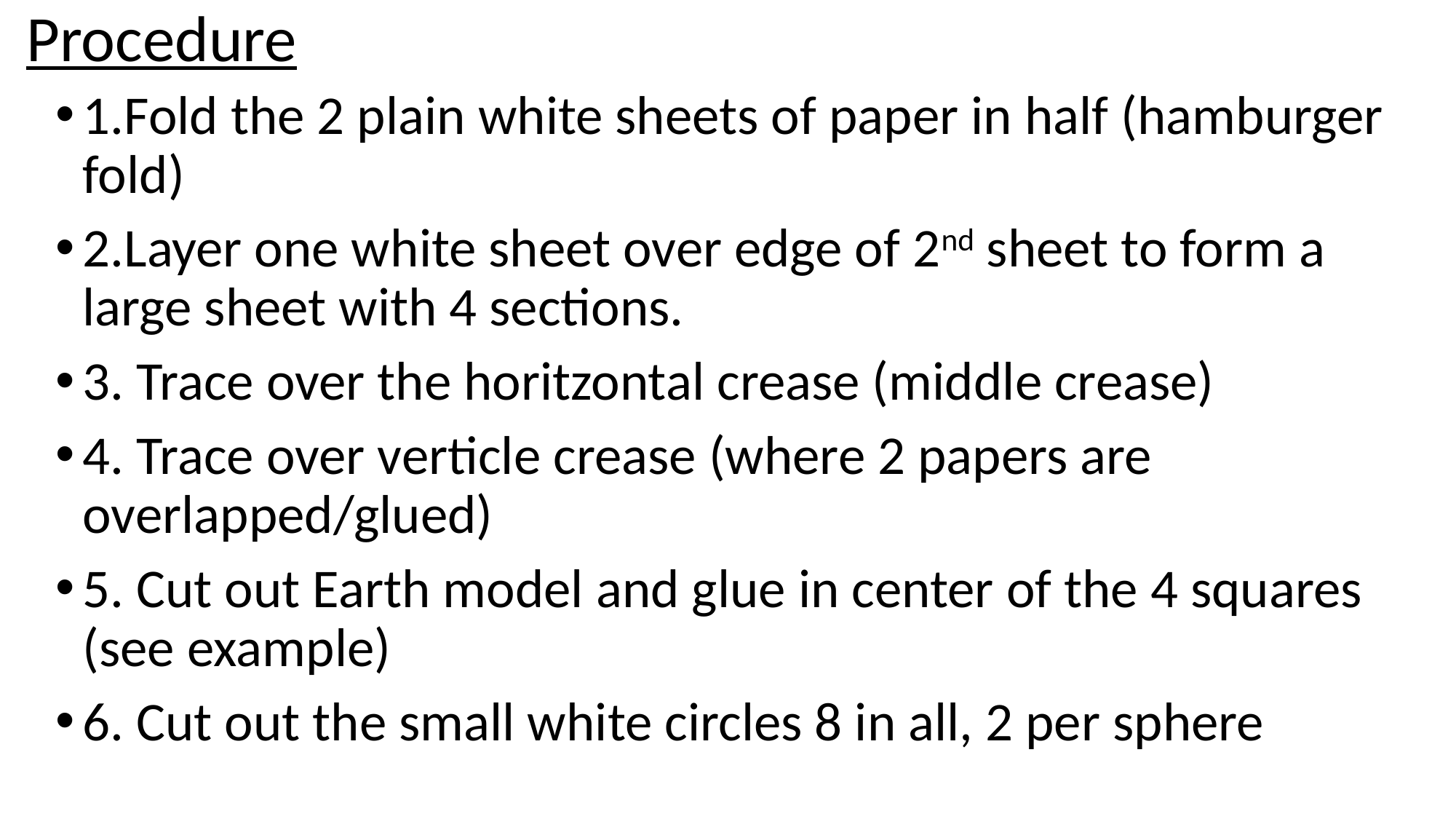

# Procedure
1.Fold the 2 plain white sheets of paper in half (hamburger fold)
2.Layer one white sheet over edge of 2nd sheet to form a large sheet with 4 sections.
3. Trace over the horitzontal crease (middle crease)
4. Trace over verticle crease (where 2 papers are overlapped/glued)
5. Cut out Earth model and glue in center of the 4 squares (see example)
6. Cut out the small white circles 8 in all, 2 per sphere